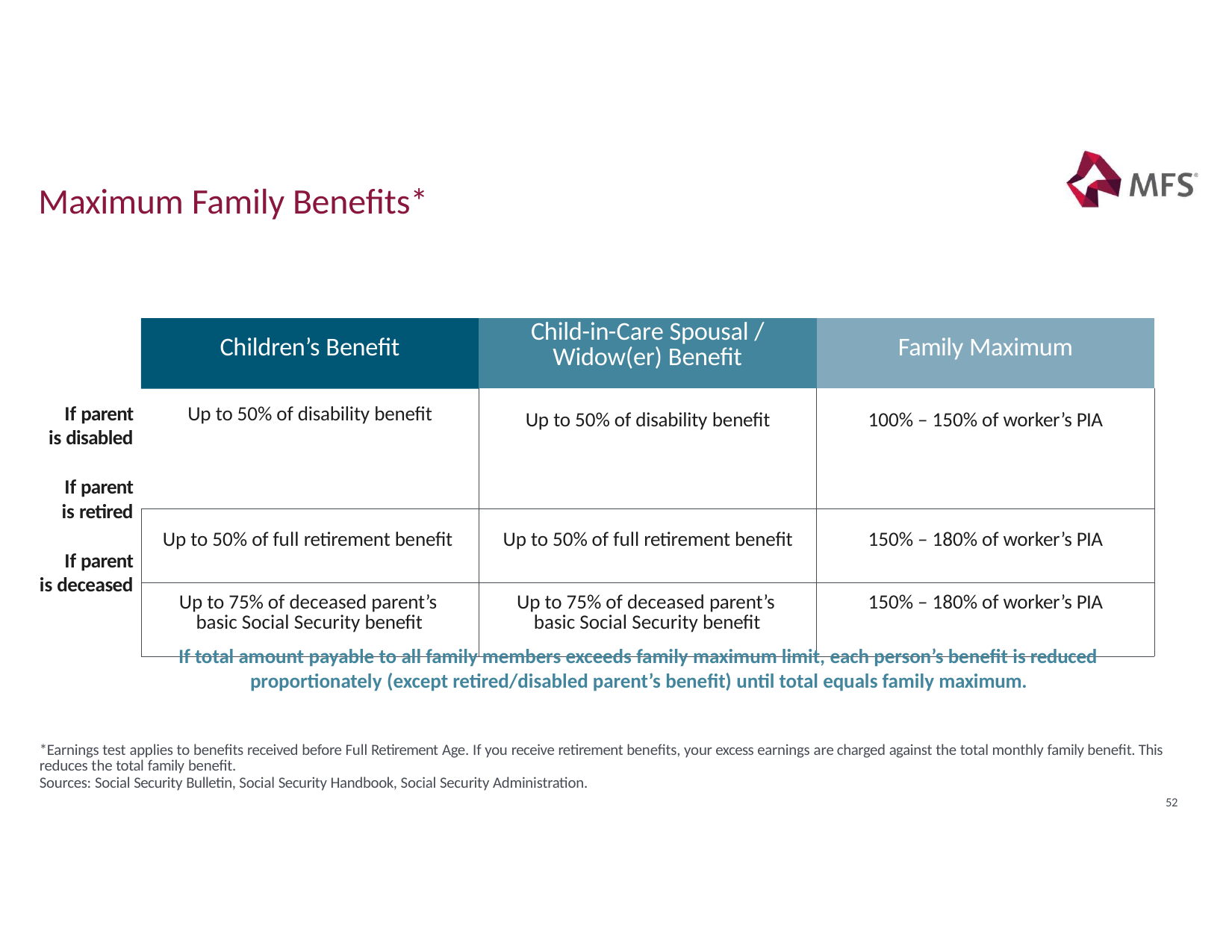

# Maximum Family Benefits*
| Children’s Benefit Up to 50% of disability benefit | Child-in-Care Spousal / Widow(er) Benefit | Family Maximum |
| --- | --- | --- |
|  | Up to 50% of disability benefit | 100% – 150% of worker’s PIA |
| Up to 50% of full retirement benefit | Up to 50% of full retirement benefit | 150% – 180% of worker’s PIA |
| Up to 75% of deceased parent’s basic Social Security benefit | Up to 75% of deceased parent’s basic Social Security benefit | 150% – 180% of worker’s PIA |

If parent is disabled
If parent is retired
If parent is deceased

If total amount payable to all family members exceeds family maximum limit, each person’s benefit is reduced proportionately (except retired/disabled parent’s benefit) until total equals family maximum.
*Earnings test applies to benefits received before Full Retirement Age. If you receive retirement benefits, your excess earnings are charged against the total monthly family benefit. This reduces the total family benefit.
Sources: Social Security Bulletin, Social Security Handbook, Social Security Administration.
52